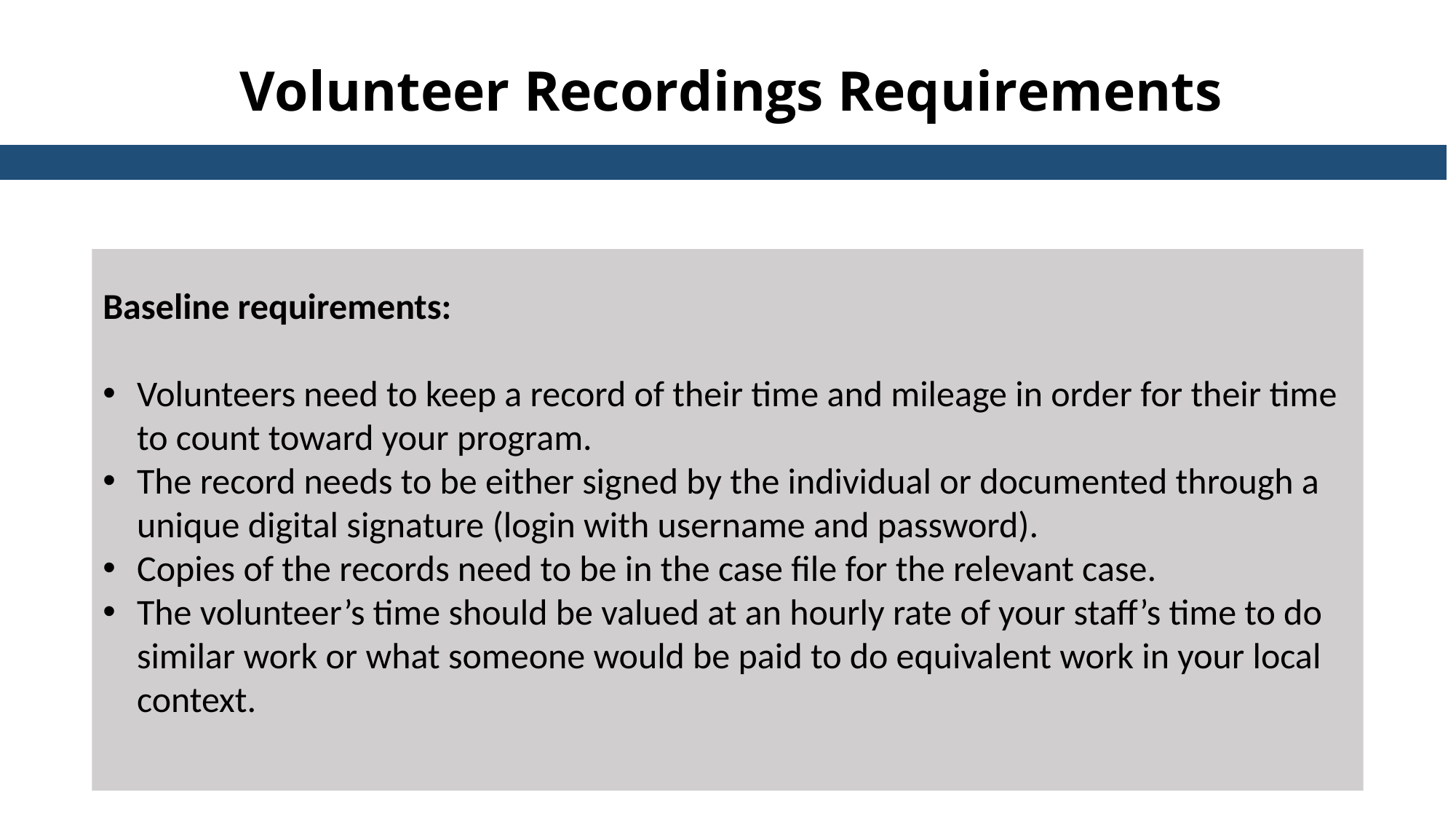

Volunteer Recordings Requirements

Baseline requirements:

Volunteers need to keep a record of their time and mileage in order for their time to count toward your program.
The record needs to be either signed by the individual or documented through a unique digital signature (login with username and password).
Copies of the records need to be in the case file for the relevant case.
The volunteer’s time should be valued at an hourly rate of your staff’s time to do similar work or what someone would be paid to do equivalent work in your local context.